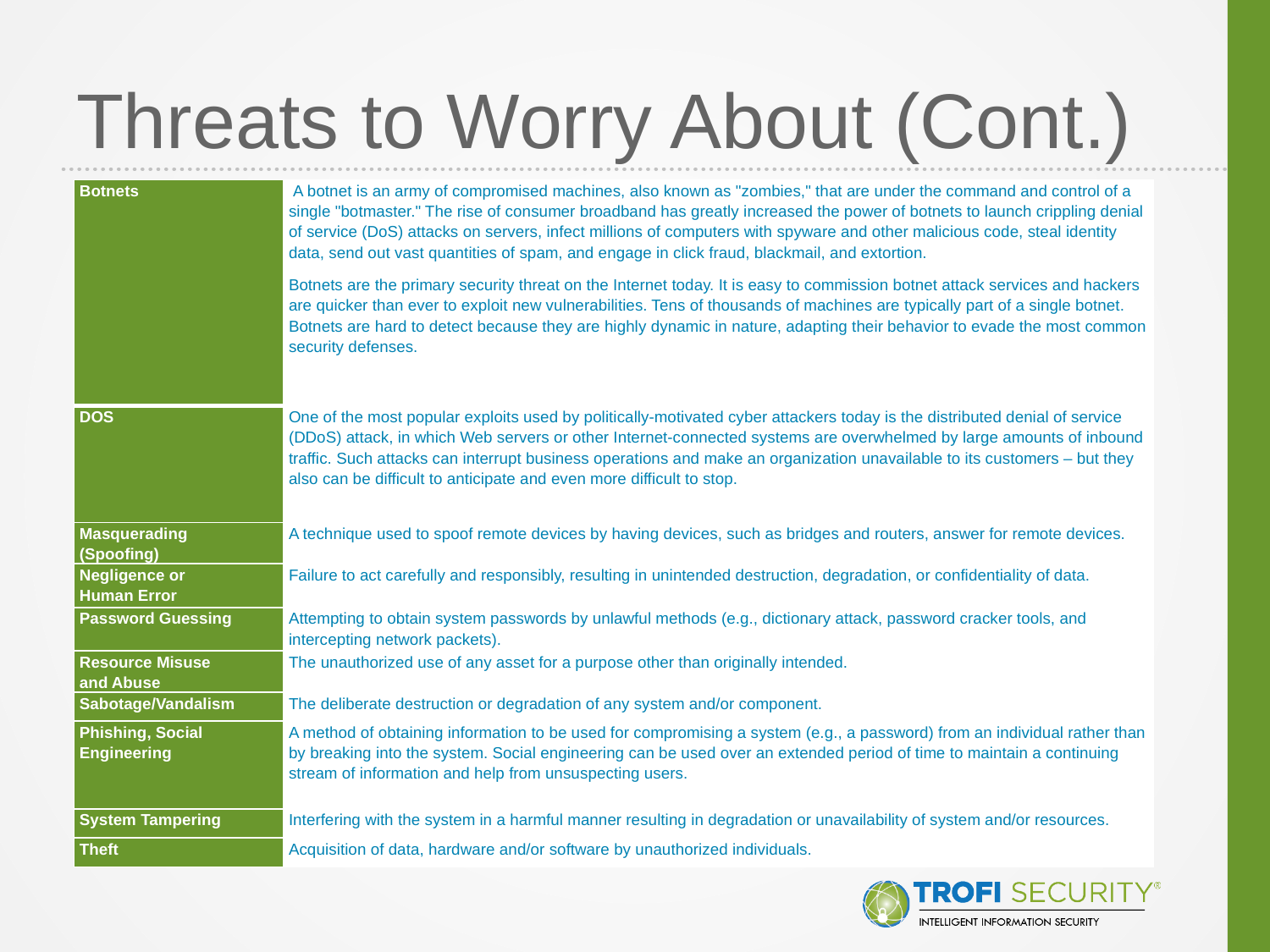

# Threats to Worry About (Cont.)
| Botnets | A botnet is an army of compromised machines, also known as "zombies," that are under the command and control of a single "botmaster." The rise of consumer broadband has greatly increased the power of botnets to launch crippling denial of service (DoS) attacks on servers, infect millions of computers with spyware and other malicious code, steal identity data, send out vast quantities of spam, and engage in click fraud, blackmail, and extortion. Botnets are the primary security threat on the Internet today. It is easy to commission botnet attack services and hackers are quicker than ever to exploit new vulnerabilities. Tens of thousands of machines are typically part of a single botnet. Botnets are hard to detect because they are highly dynamic in nature, adapting their behavior to evade the most common security defenses. |
| --- | --- |
| DOS | One of the most popular exploits used by politically-motivated cyber attackers today is the distributed denial of service (DDoS) attack, in which Web servers or other Internet-connected systems are overwhelmed by large amounts of inbound traffic. Such attacks can interrupt business operations and make an organization unavailable to its customers – but they also can be difficult to anticipate and even more difficult to stop. |
| Masquerading (Spoofing) | A technique used to spoof remote devices by having devices, such as bridges and routers, answer for remote devices. |
| Negligence or Human Error | Failure to act carefully and responsibly, resulting in unintended destruction, degradation, or confidentiality of data. |
| Password Guessing | Attempting to obtain system passwords by unlawful methods (e.g., dictionary attack, password cracker tools, and intercepting network packets). |
| Resource Misuse and Abuse | The unauthorized use of any asset for a purpose other than originally intended. |
| Sabotage/Vandalism | The deliberate destruction or degradation of any system and/or component. |
| Phishing, Social Engineering | A method of obtaining information to be used for compromising a system (e.g., a password) from an individual rather than by breaking into the system. Social engineering can be used over an extended period of time to maintain a continuing stream of information and help from unsuspecting users. |
| System Tampering | Interfering with the system in a harmful manner resulting in degradation or unavailability of system and/or resources. |
| Theft | Acquisition of data, hardware and/or software by unauthorized individuals. |